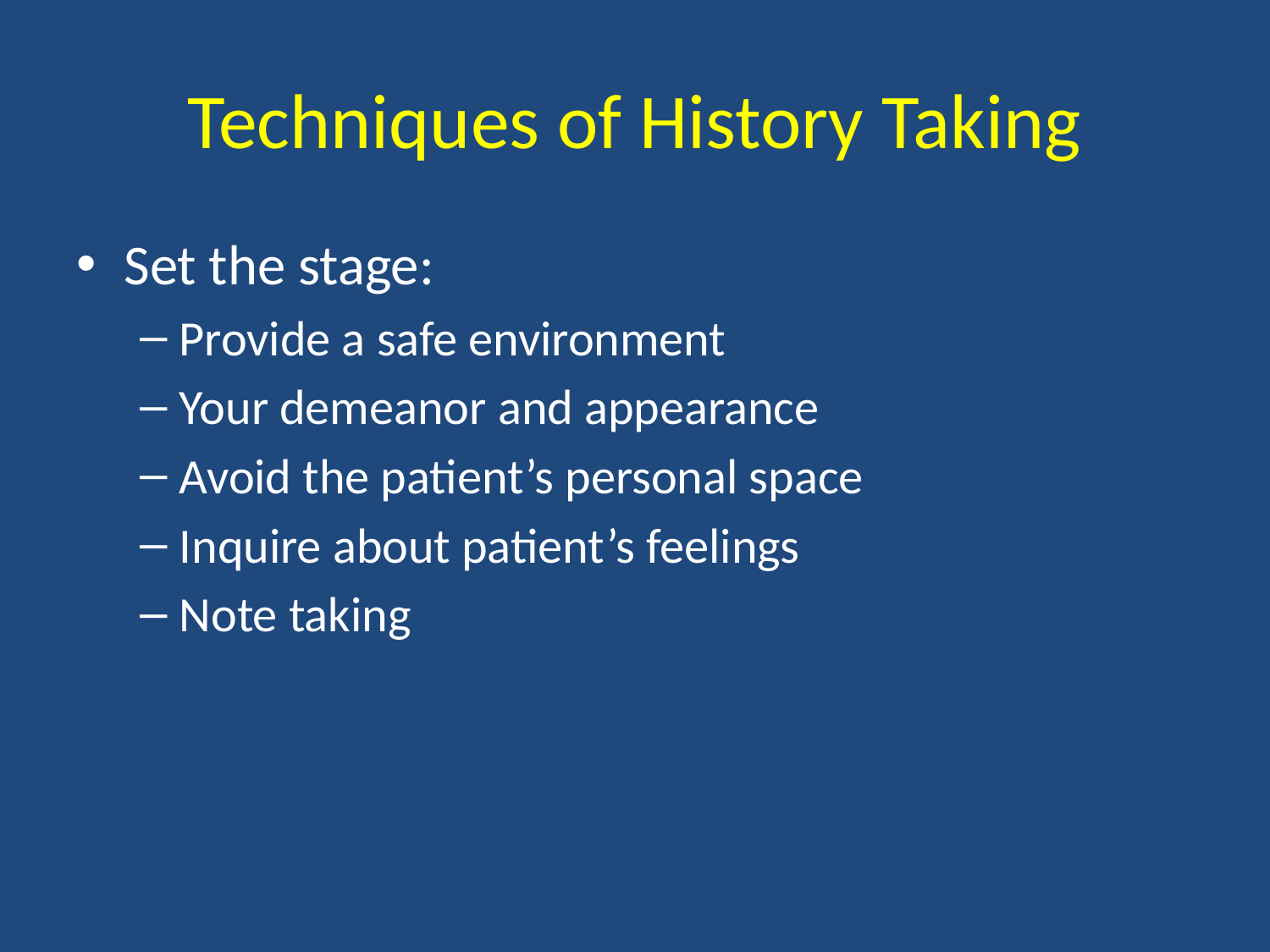

# Techniques of History Taking
Set the stage:
Provide a safe environment
Your demeanor and appearance
Avoid the patient’s personal space
Inquire about patient’s feelings
Note taking